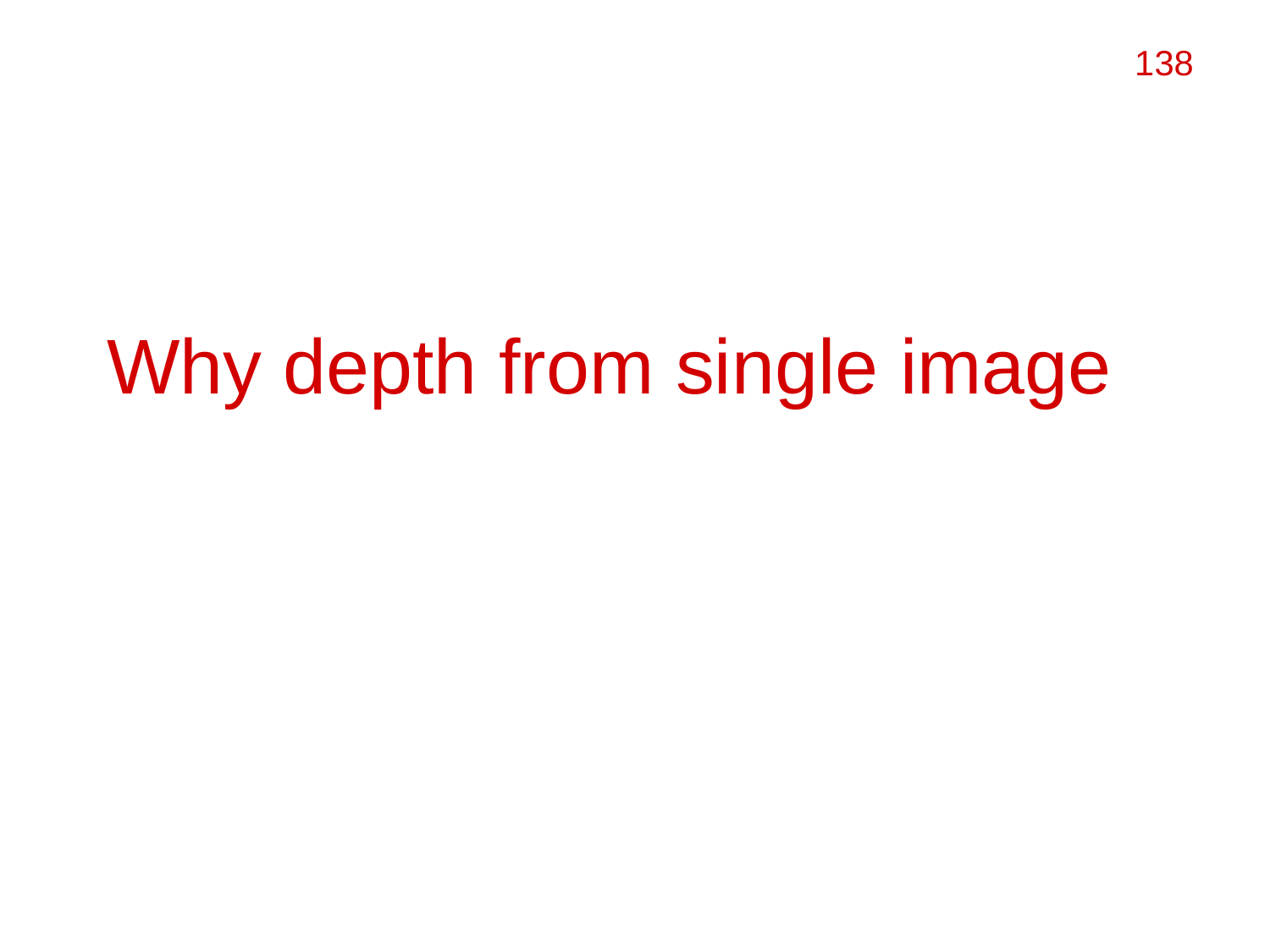

138
# Indirect-Invariant Why depth from single image